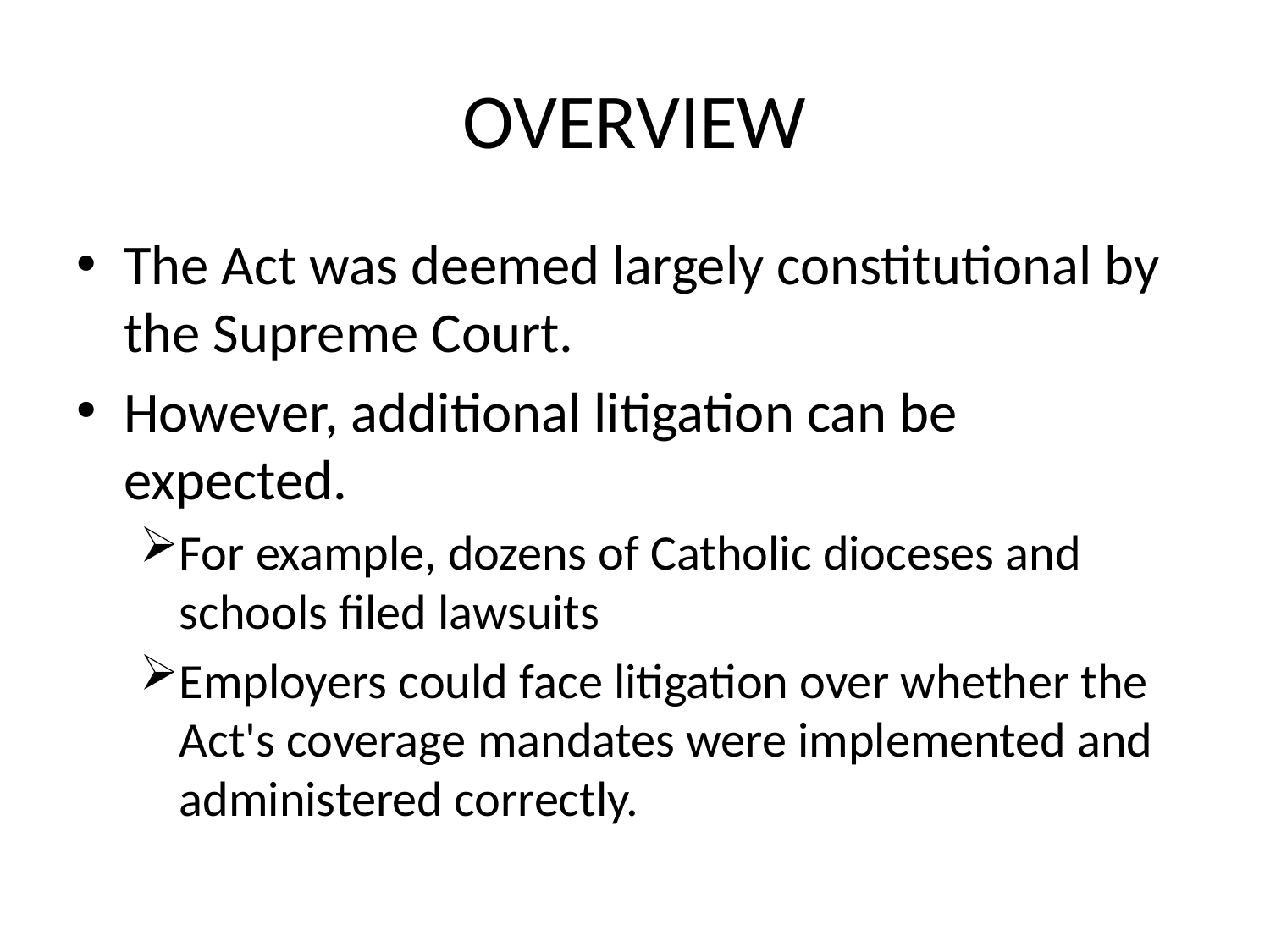

# OVERVIEW
The Act was deemed largely constitutional by the Supreme Court.
However, additional litigation can be expected.
For example, dozens of Catholic dioceses and schools filed lawsuits
Employers could face litigation over whether the Act's coverage mandates were implemented and administered correctly.